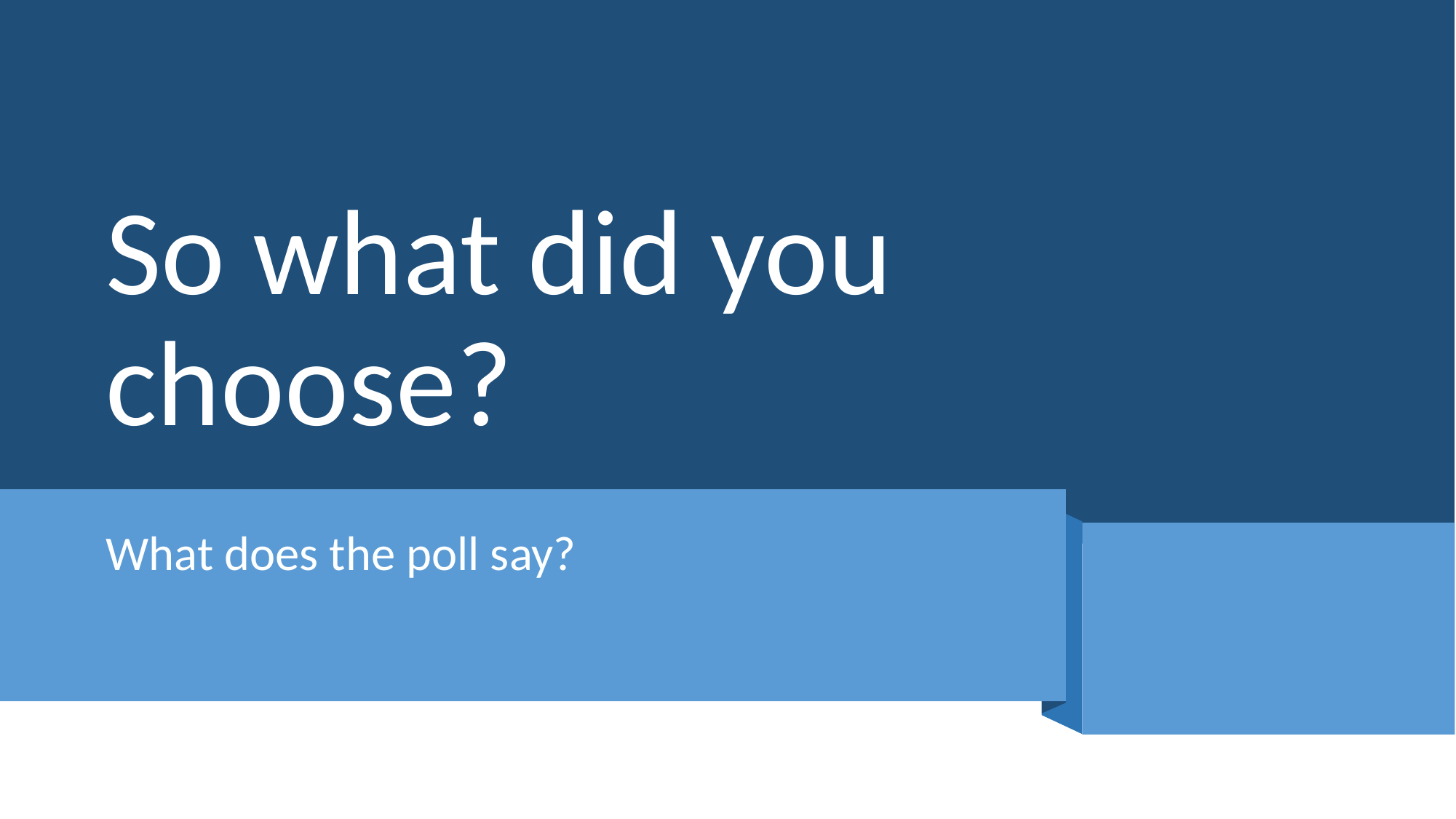

# So what did you choose?

What does the poll say?